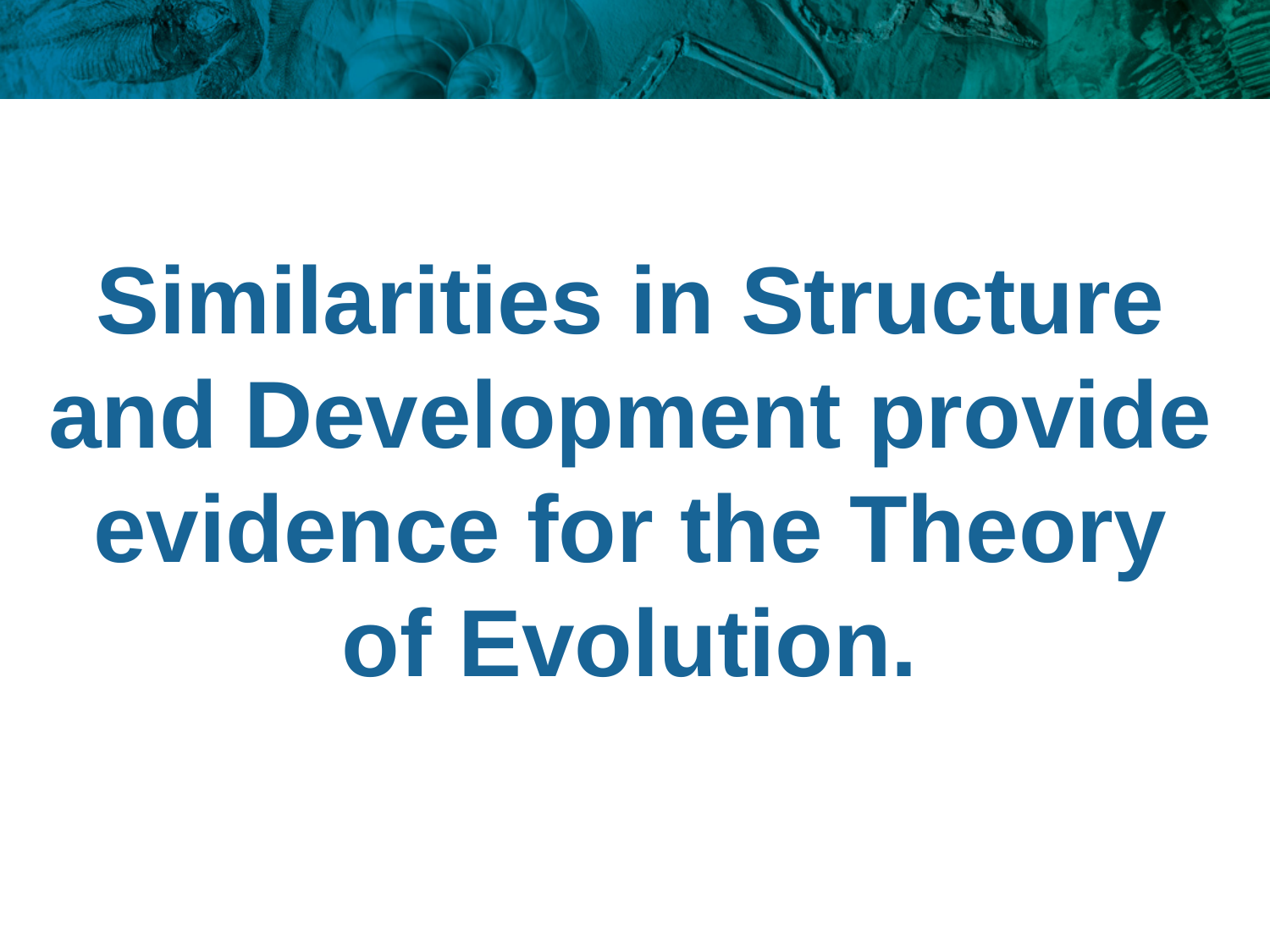

Similarities in Structure and Development provide evidence for the Theory of Evolution.